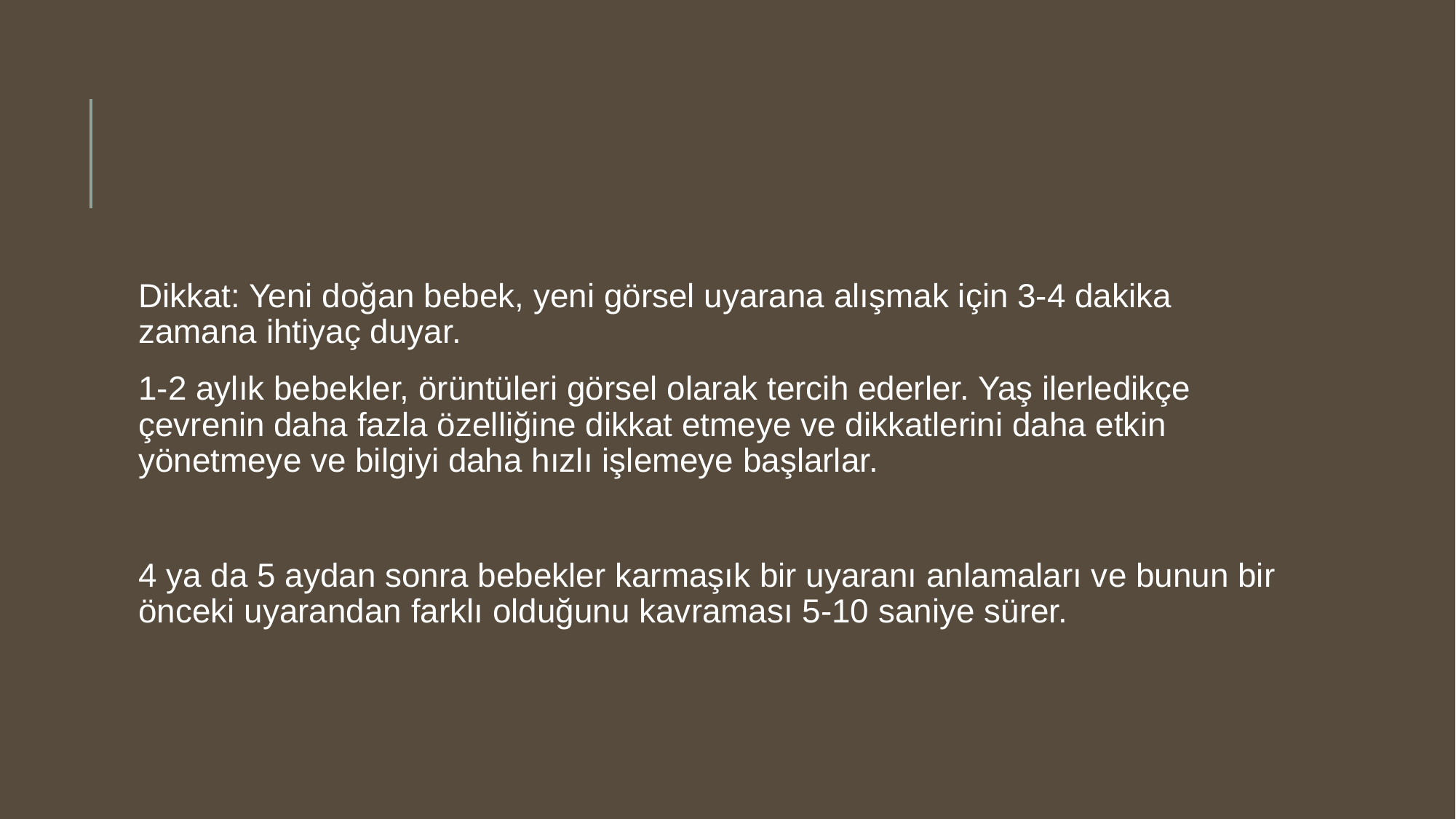

#
Dikkat: Yeni doğan bebek, yeni görsel uyarana alışmak için 3-4 dakika zamana ihtiyaç duyar.
1-2 aylık bebekler, örüntüleri görsel olarak tercih ederler. Yaş ilerledikçe çevrenin daha fazla özelliğine dikkat etmeye ve dikkatlerini daha etkin yönetmeye ve bilgiyi daha hızlı işlemeye başlarlar.

4 ya da 5 aydan sonra bebekler karmaşık bir uyaranı anlamaları ve bunun bir önceki uyarandan farklı olduğunu kavraması 5-10 saniye sürer.